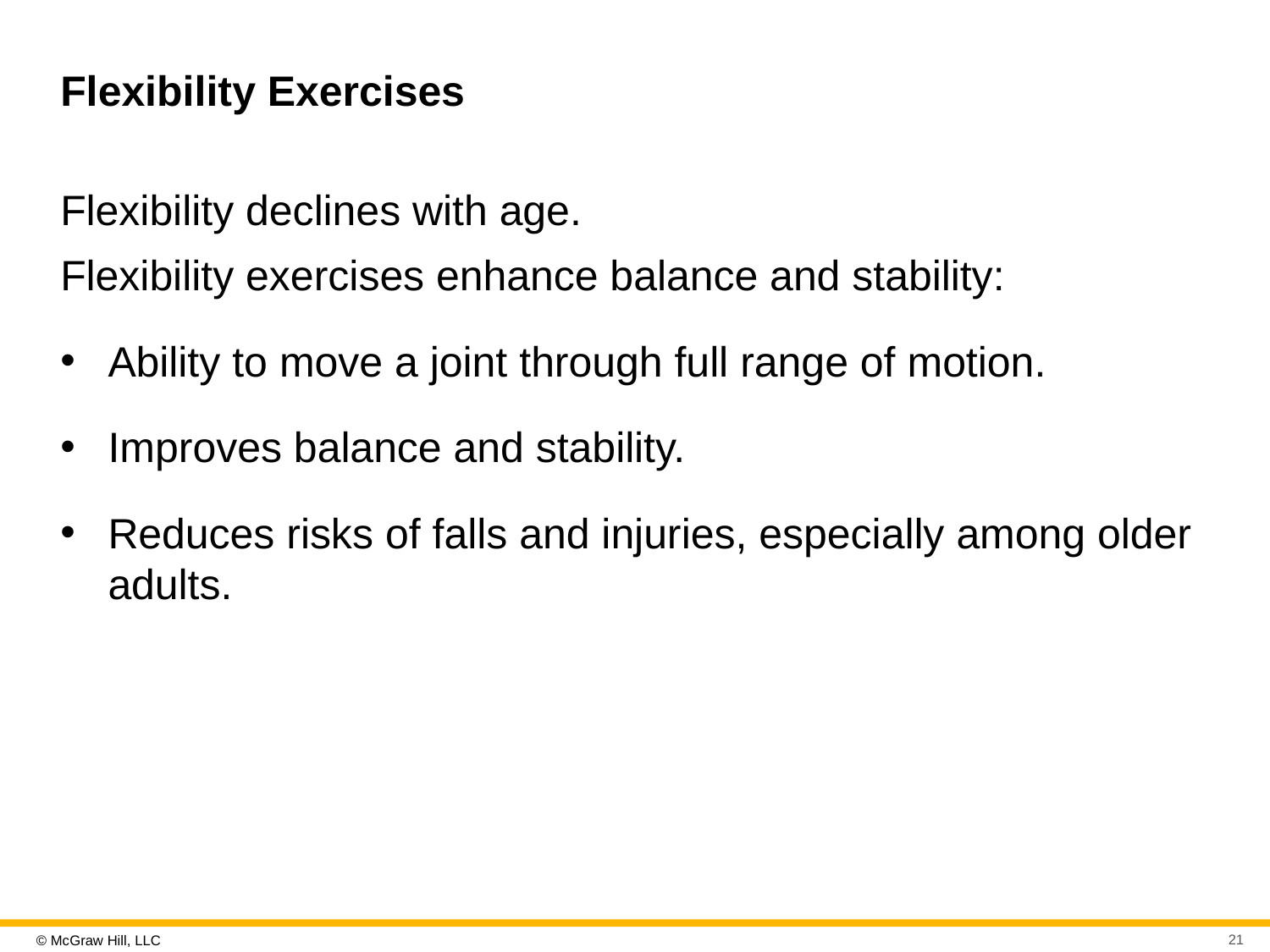

# Flexibility Exercises
Flexibility declines with age.
Flexibility exercises enhance balance and stability:
Ability to move a joint through full range of motion.
Improves balance and stability.
Reduces risks of falls and injuries, especially among older adults.
21